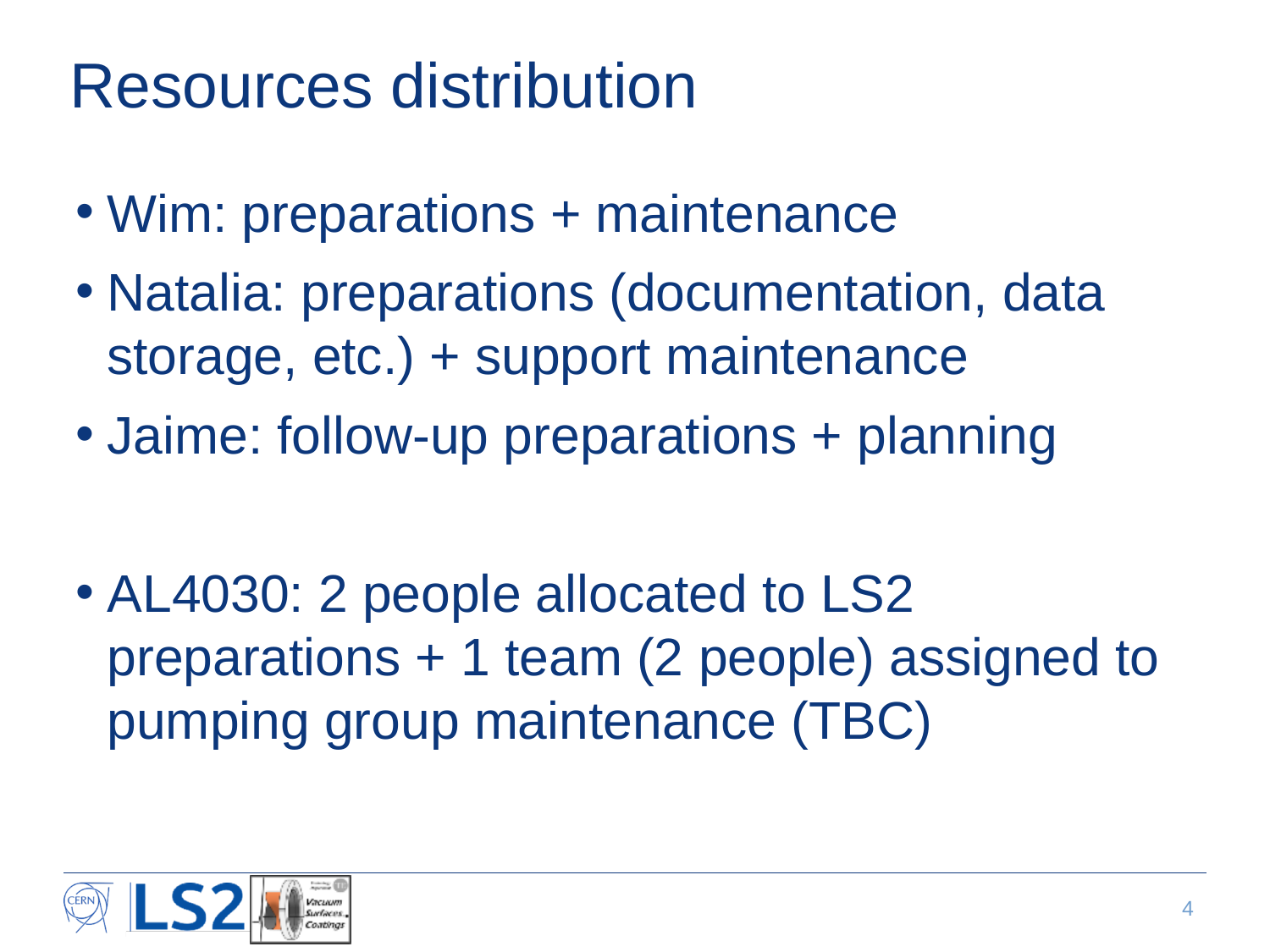

# Resources distribution
Wim: preparations + maintenance
Natalia: preparations (documentation, data storage, etc.) + support maintenance
Jaime: follow-up preparations + planning

AL4030: 2 people allocated to LS2 preparations + 1 team (2 people) assigned to pumping group maintenance (TBC)

4